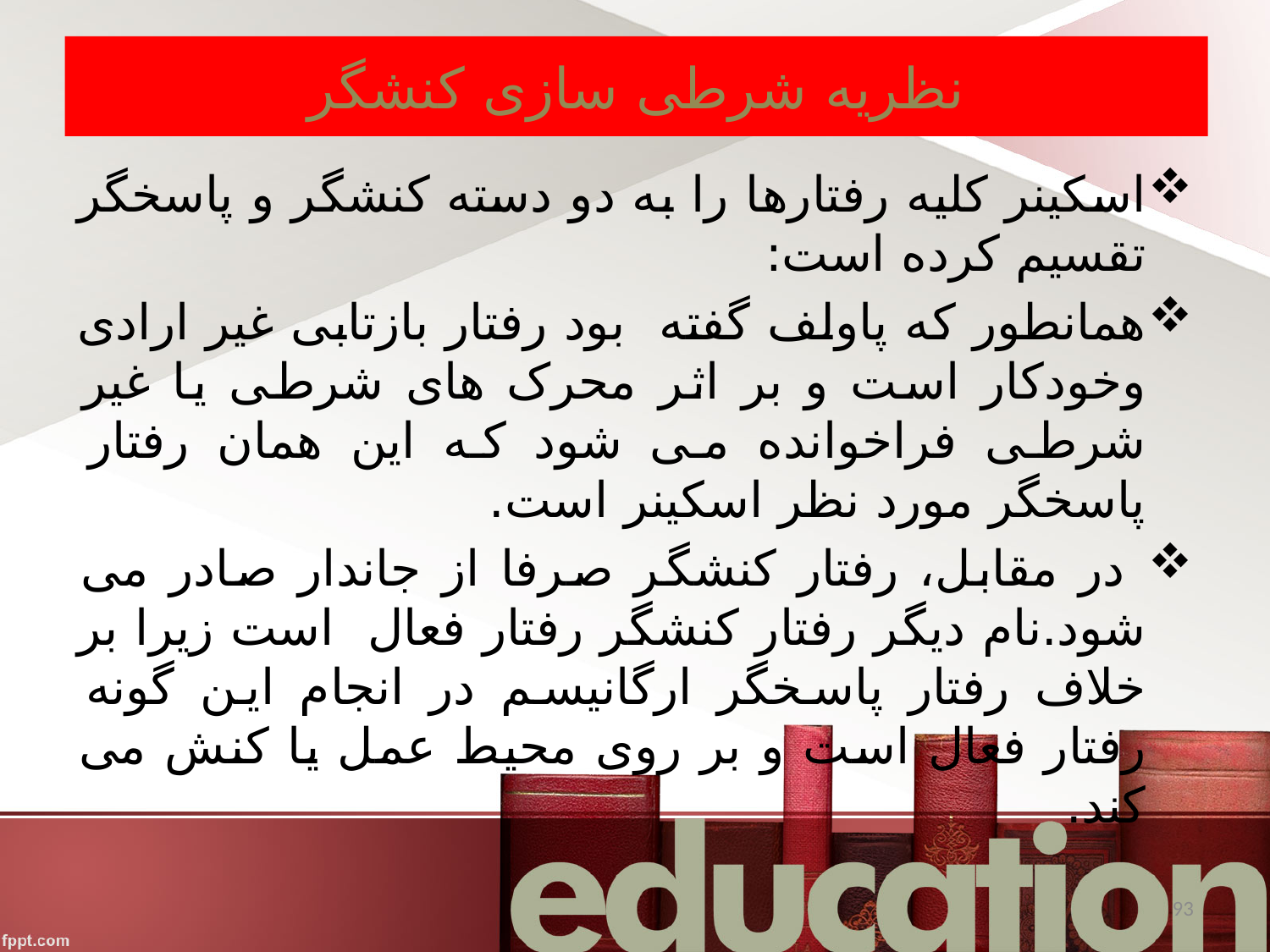

# نظریه شرطی سازی کنشگر
اسکینر کلیه رفتارها را به دو دسته کنشگر و پاسخگر تقسیم کرده است:
همانطور که پاولف گفته  بود رفتار بازتابی غیر ارادی وخودکار است و بر اثر محرک های شرطی یا غیر شرطی فراخوانده می شود که این همان رفتار پاسخگر مورد نظر اسکینر است.
 در مقابل، رفتار کنشگر صرفا از جاندار صادر می شود.نام دیگر رفتار کنشگر رفتار فعال  است زیرا بر خلاف رفتار پاسخگر ارگانیسم در انجام این گونه رفتار فعال است و بر روی محیط عمل یا کنش می کند.

93